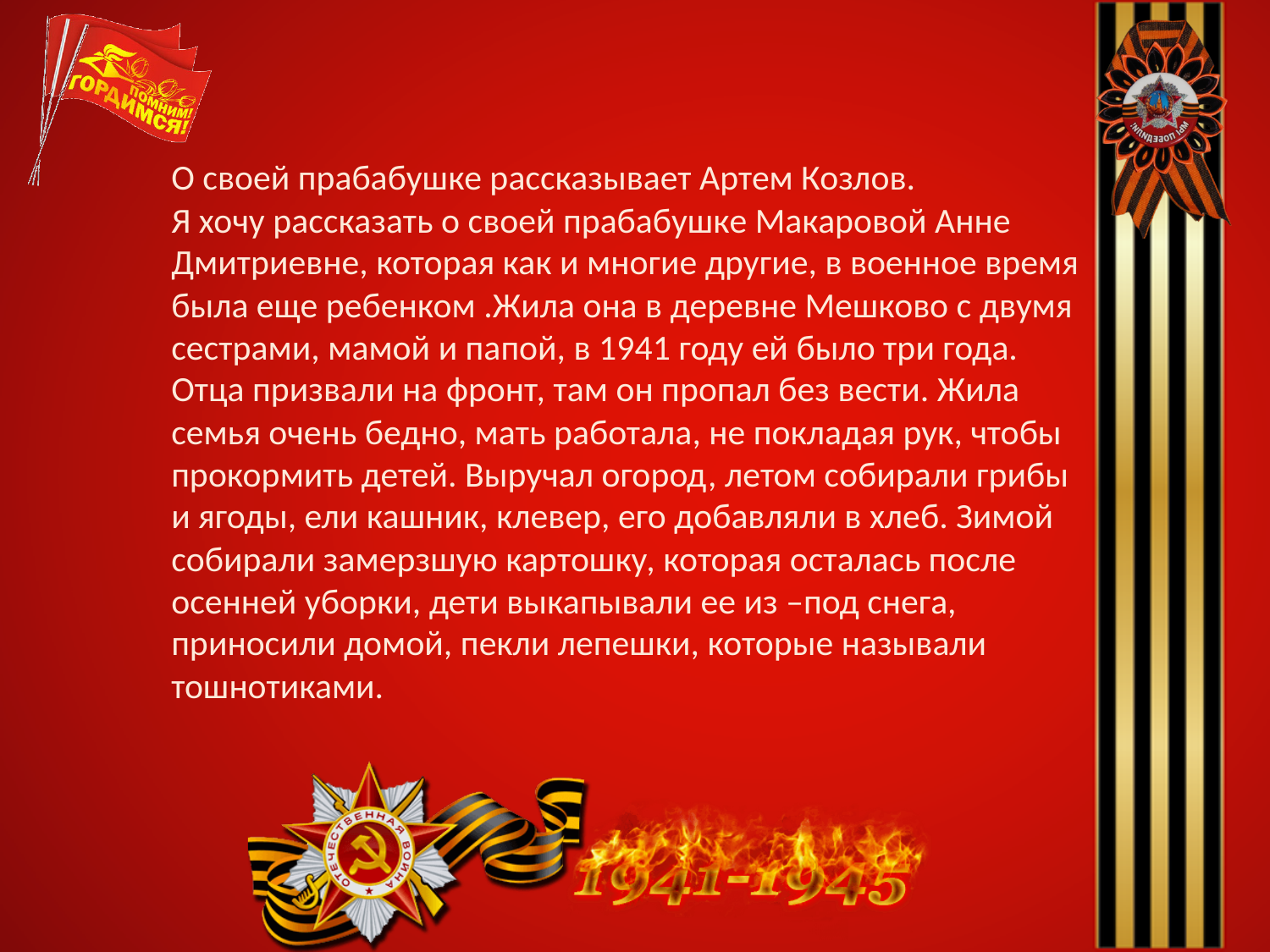

О своей прабабушке рассказывает Артем Козлов.
Я хочу рассказать о своей прабабушке Макаровой Анне Дмитриевне, которая как и многие другие, в военное время была еще ребенком .Жила она в деревне Мешково с двумя сестрами, мамой и папой, в 1941 году ей было три года. Отца призвали на фронт, там он пропал без вести. Жила семья очень бедно, мать работала, не покладая рук, чтобы прокормить детей. Выручал огород, летом собирали грибы  и ягоды, ели кашник, клевер, его добавляли в хлеб. Зимой собирали замерзшую картошку, которая осталась после осенней уборки, дети выкапывали ее из –под снега, приносили домой, пекли лепешки, которые называли тошнотиками.